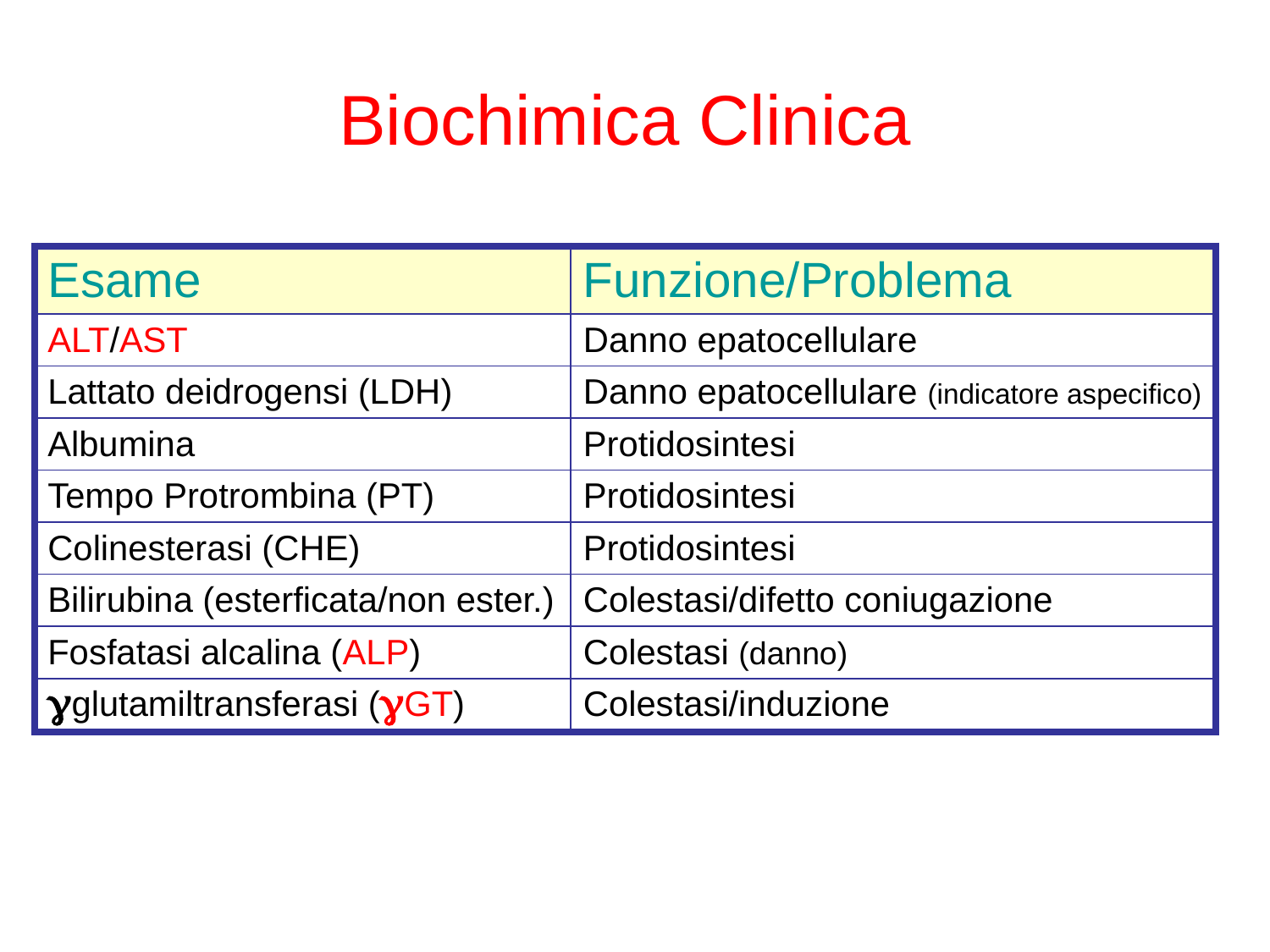

# Biochimica Clinica
| Esame | Funzione/Problema |
| --- | --- |
| ALT/AST | Danno epatocellulare |
| Lattato deidrogensi (LDH) | Danno epatocellulare (indicatore aspecifico) |
| Albumina | Protidosintesi |
| Tempo Protrombina (PT) | Protidosintesi |
| Colinesterasi (CHE) | Protidosintesi |
| Bilirubina (esterficata/non ester.) | Colestasi/difetto coniugazione |
| Fosfatasi alcalina (ALP) | Colestasi (danno) |
| γglutamiltransferasi (γGT) | Colestasi/induzione |